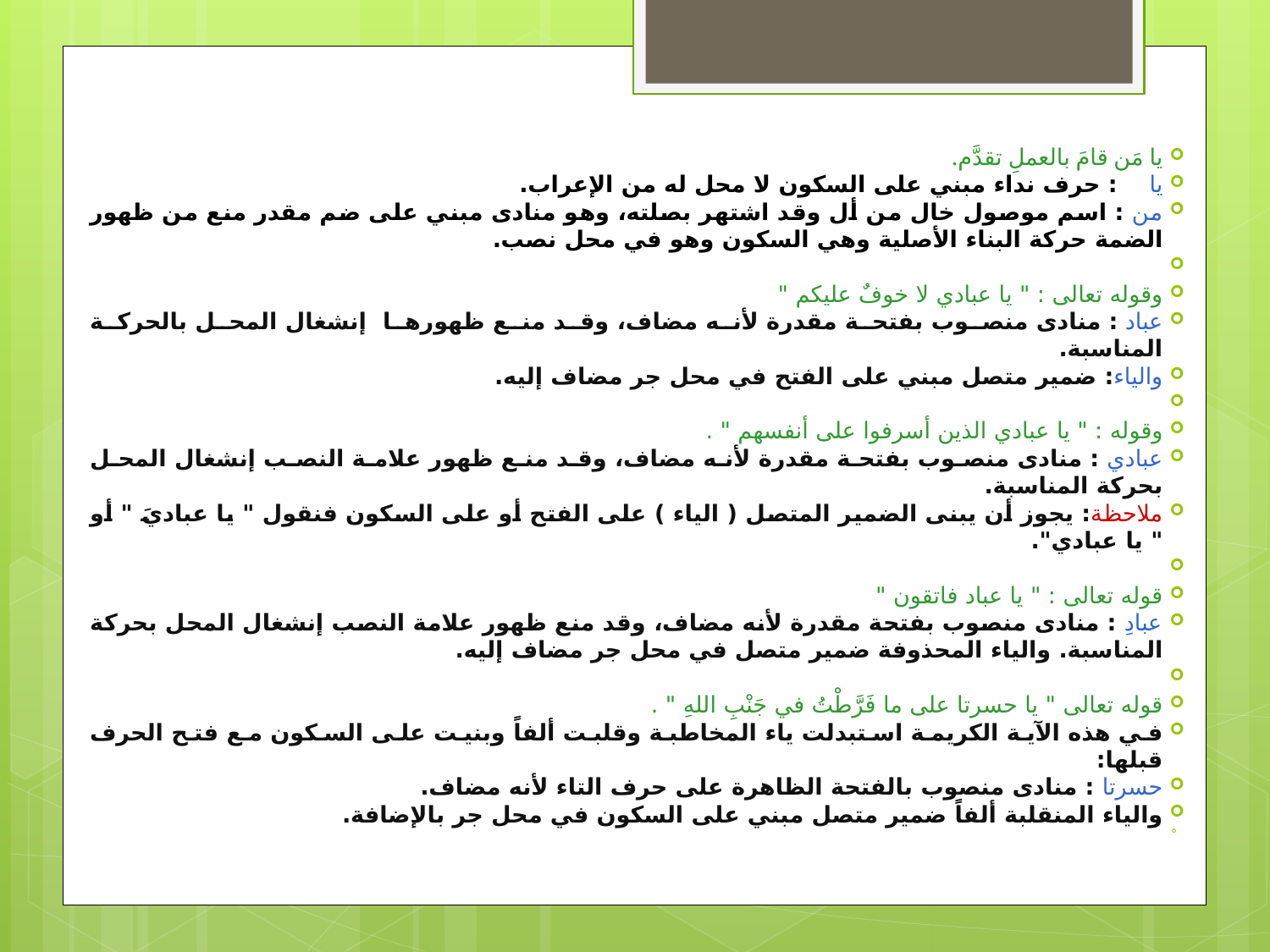

يا مَن قامَ بالعملِ تقدَّم.
يا    : حرف نداء مبني على السكون لا محل له من الإعراب.
من : اسم موصول خال من أل وقد اشتهر بصلته، وهو منادى مبني على ضم مقدر منع من ظهور الضمة حركة البناء الأصلية وهي السكون وهو في محل نصب.

وقوله تعالى : " يا عبادي لا خوفٌ عليكم "
عباد : منادى منصوب بفتحة مقدرة لأنه مضاف، وقد منع ظهورها  إنشغال المحل بالحركة المناسبة.
والياء: ضمير متصل مبني على الفتح في محل جر مضاف إليه.

وقوله : " يا عبادي الذين أسرفوا على أنفسهم " .
عبادي : منادى منصوب بفتحة مقدرة لأنه مضاف، وقد منع ظهور علامة النصب إنشغال المحل بحركة المناسبة.
ملاحظة: يجوز أن يبنى الضمير المتصل ( الياء ) على الفتح أو على السكون فنقول " يا عباديَ " أو " يا عبادي".

قوله تعالى : " يا عباد فاتقون "
عبادِ : منادى منصوب بفتحة مقدرة لأنه مضاف، وقد منع ظهور علامة النصب إنشغال المحل بحركة المناسبة. والياء المحذوفة ضمير متصل في محل جر مضاف إليه.

قوله تعالى " يا حسرتا على ما فَرَّطْتُ في جَنْبِ اللهِ " .
في هذه الآية الكريمة استبدلت ياء المخاطبة وقلبت ألفاً وبنيت على السكون مع فتح الحرف قبلها:
حسرتا : منادى منصوب بالفتحة الظاهرة على حرف التاء لأنه مضاف.
والياء المنقلبة ألفاً ضمير متصل مبني على السكون في محل جر بالإضافة.